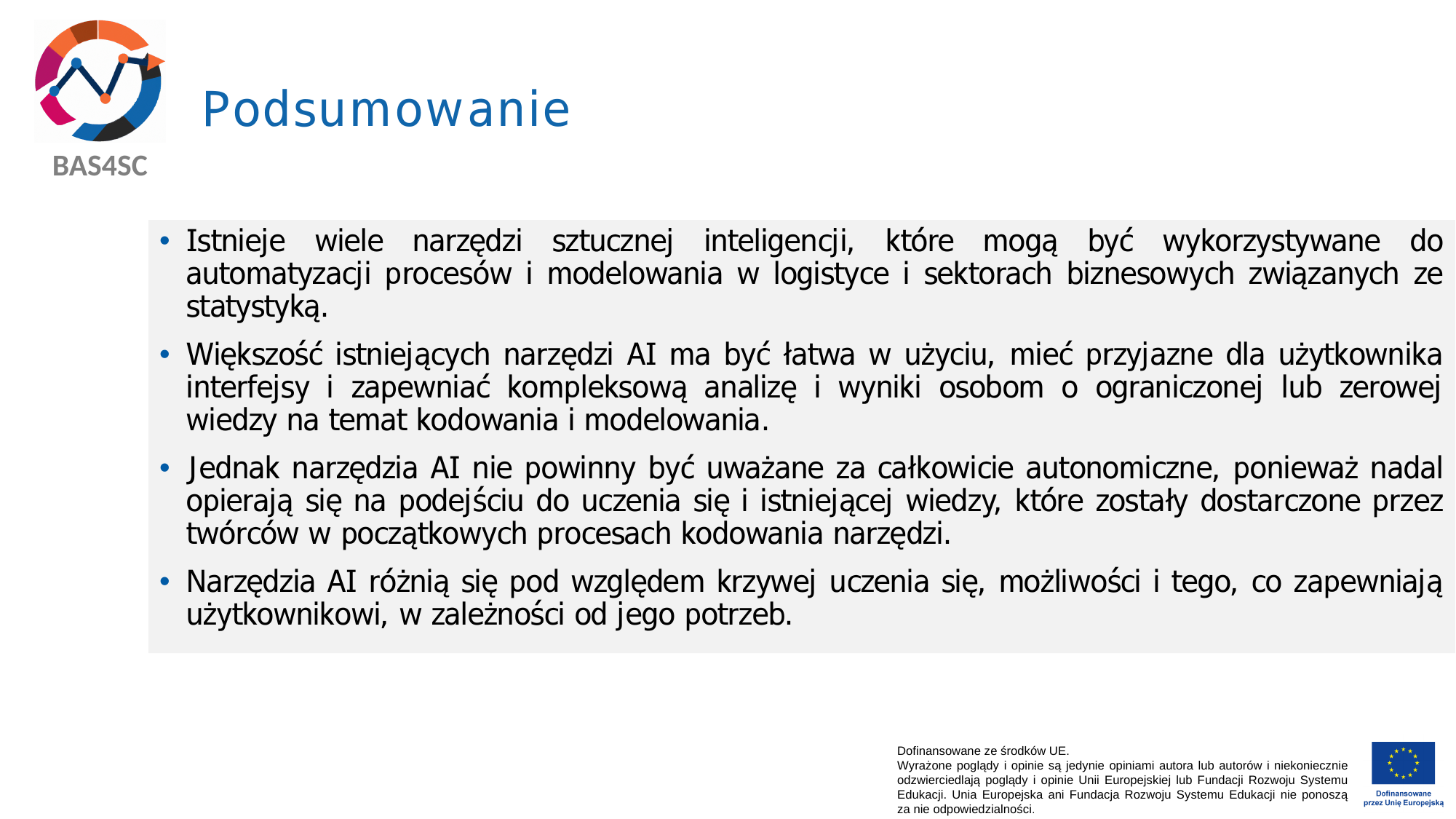

# Podsumowanie
Istnieje wiele narzędzi sztucznej inteligencji, które mogą być wykorzystywane do automatyzacji procesów i modelowania w logistyce i sektorach biznesowych związanych ze statystyką.
Większość istniejących narzędzi AI ma być łatwa w użyciu, mieć przyjazne dla użytkownika interfejsy i zapewniać kompleksową analizę i wyniki osobom o ograniczonej lub zerowej wiedzy na temat kodowania i modelowania.
Jednak narzędzia AI nie powinny być uważane za całkowicie autonomiczne, ponieważ nadal opierają się na podejściu do uczenia się i istniejącej wiedzy, które zostały dostarczone przez twórców w początkowych procesach kodowania narzędzi.
Narzędzia AI różnią się pod względem krzywej uczenia się, możliwości i tego, co zapewniają użytkownikowi, w zależności od jego potrzeb.